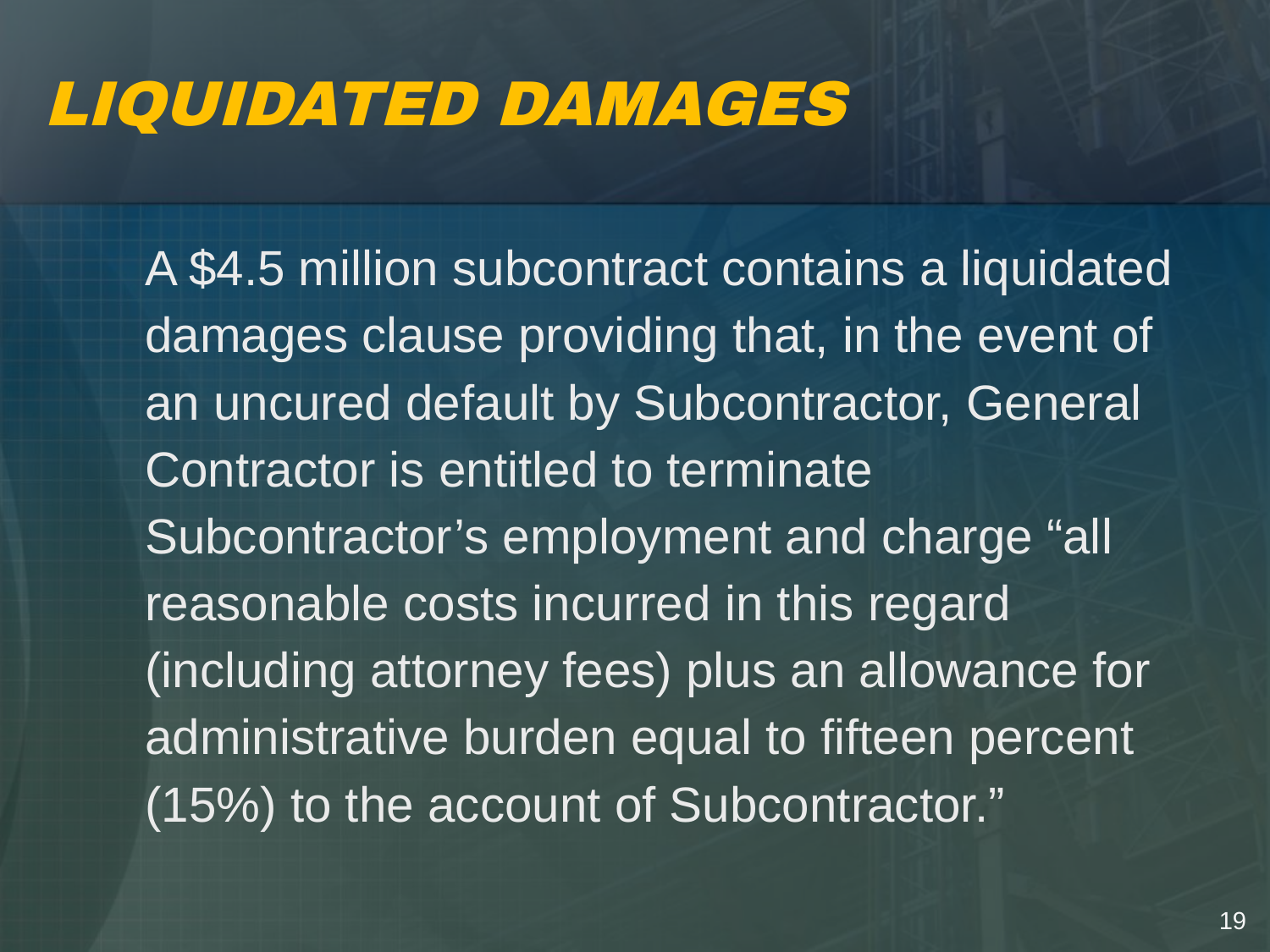

# LIQUIDATED DAMAGES
	A $4.5 million subcontract contains a liquidated damages clause providing that, in the event of an uncured default by Subcontractor, General Contractor is entitled to terminate Subcontractor’s employment and charge “all reasonable costs incurred in this regard (including attorney fees) plus an allowance for administrative burden equal to fifteen percent (15%) to the account of Subcontractor.”